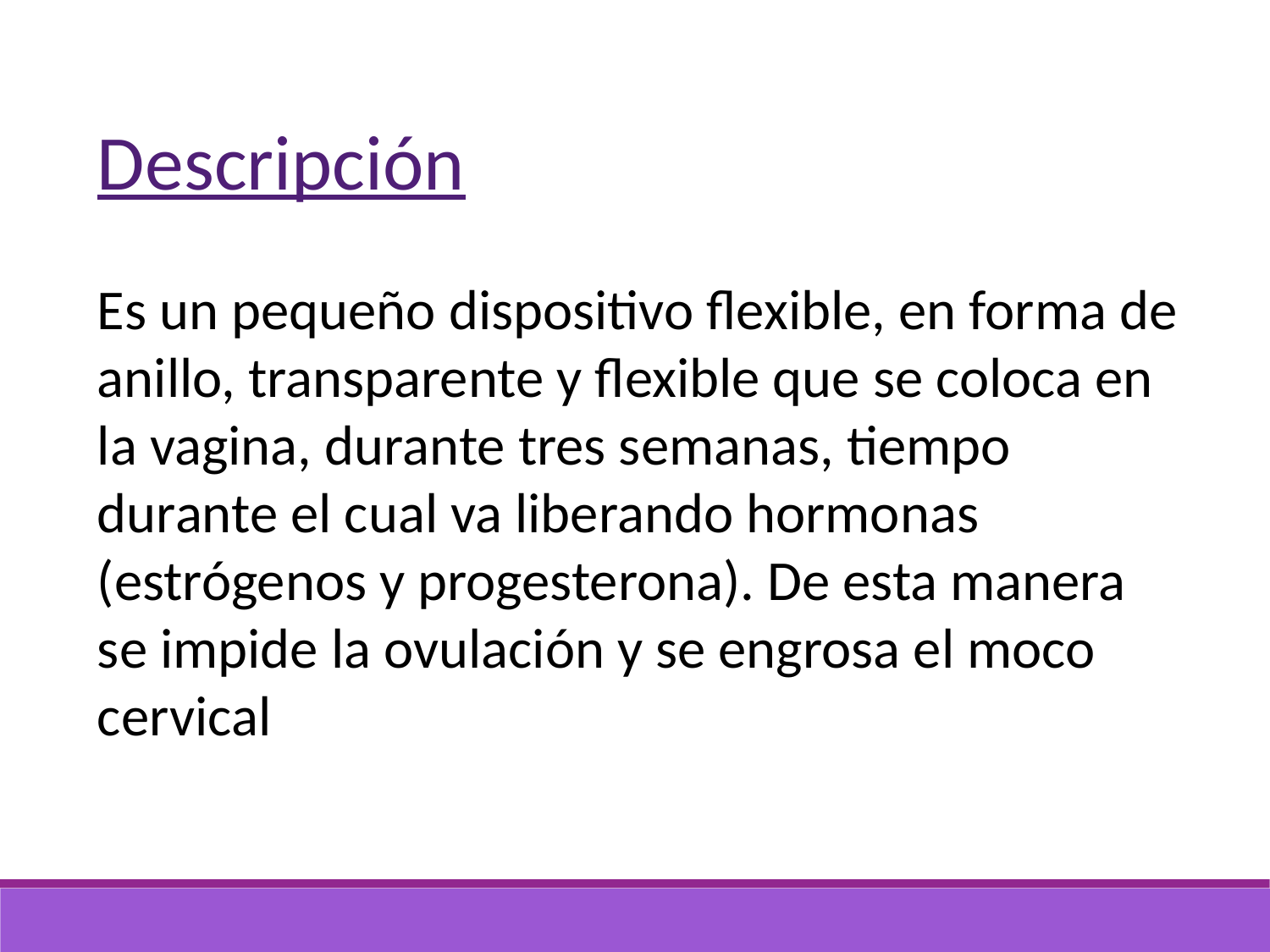

Descripción

Es un pequeño dispositivo flexible, en forma de anillo, transparente y flexible que se coloca en la vagina, durante tres semanas, tiempo durante el cual va liberando hormonas (estrógenos y progesterona). De esta manera se impide la ovulación y se engrosa el moco cervical